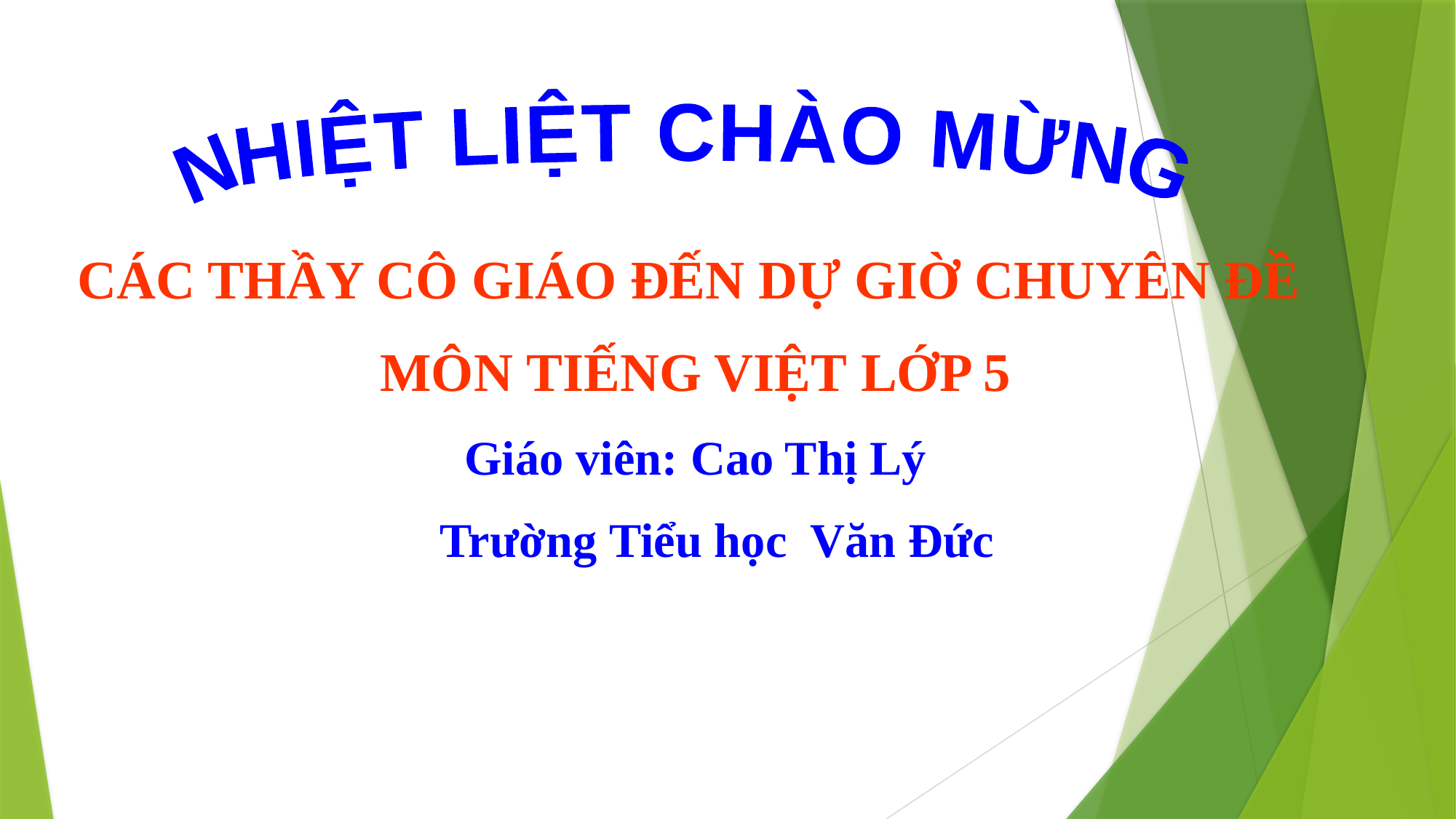

NHIỆT LIỆT CHÀO MỪNG
CÁC THẦY CÔ GIÁO ĐẾN DỰ GIỜ CHUYÊN ĐỀ
MÔN TIẾNG VIỆT LỚP 5
Giáo viên: Cao Thị Lý
                               Trường Tiểu học  Văn Đức